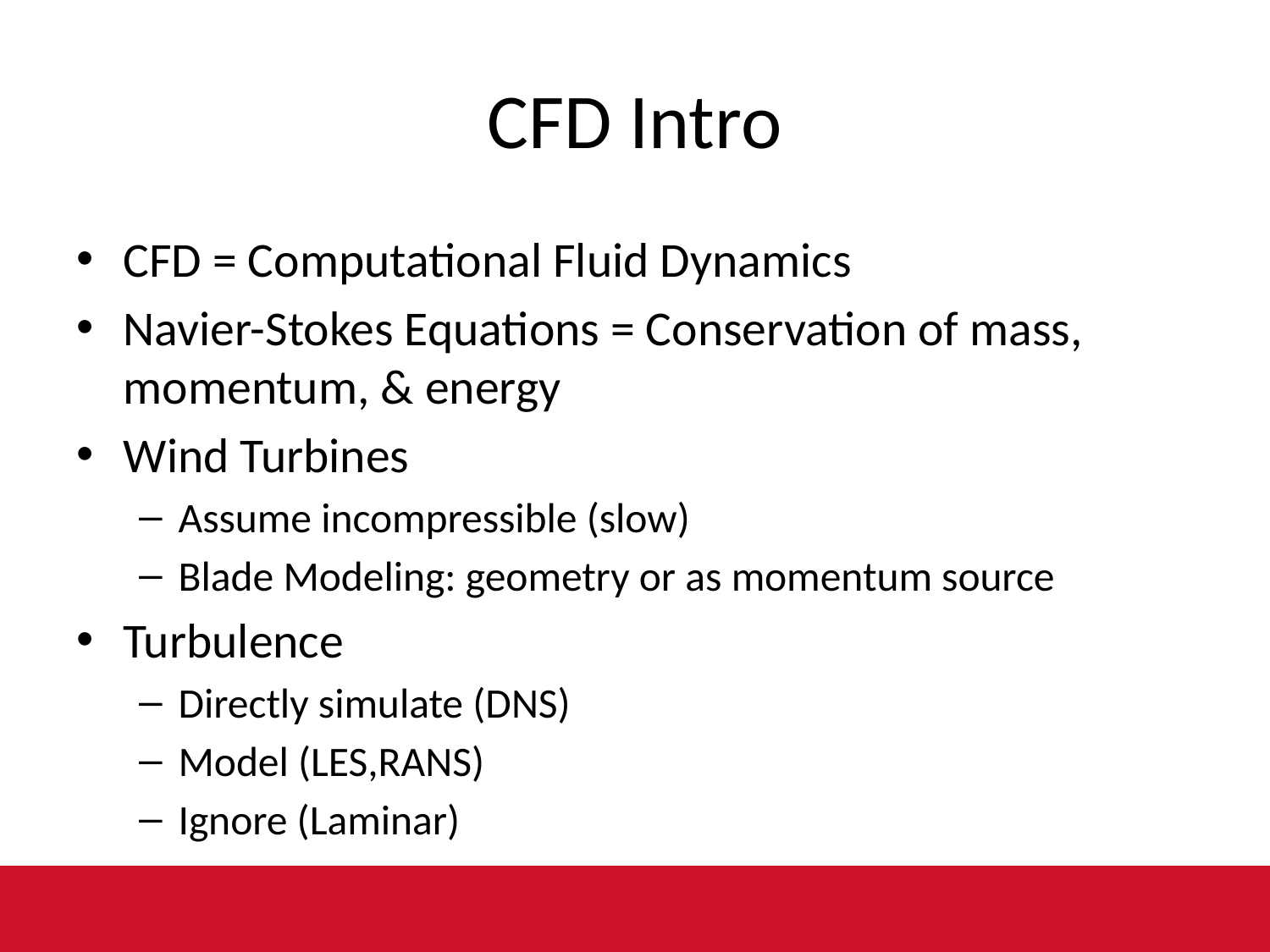

# CFD Intro
CFD = Computational Fluid Dynamics
Navier-Stokes Equations = Conservation of mass, momentum, & energy
Wind Turbines
Assume incompressible (slow)
Blade Modeling: geometry or as momentum source
Turbulence
Directly simulate (DNS)
Model (LES,RANS)
Ignore (Laminar)